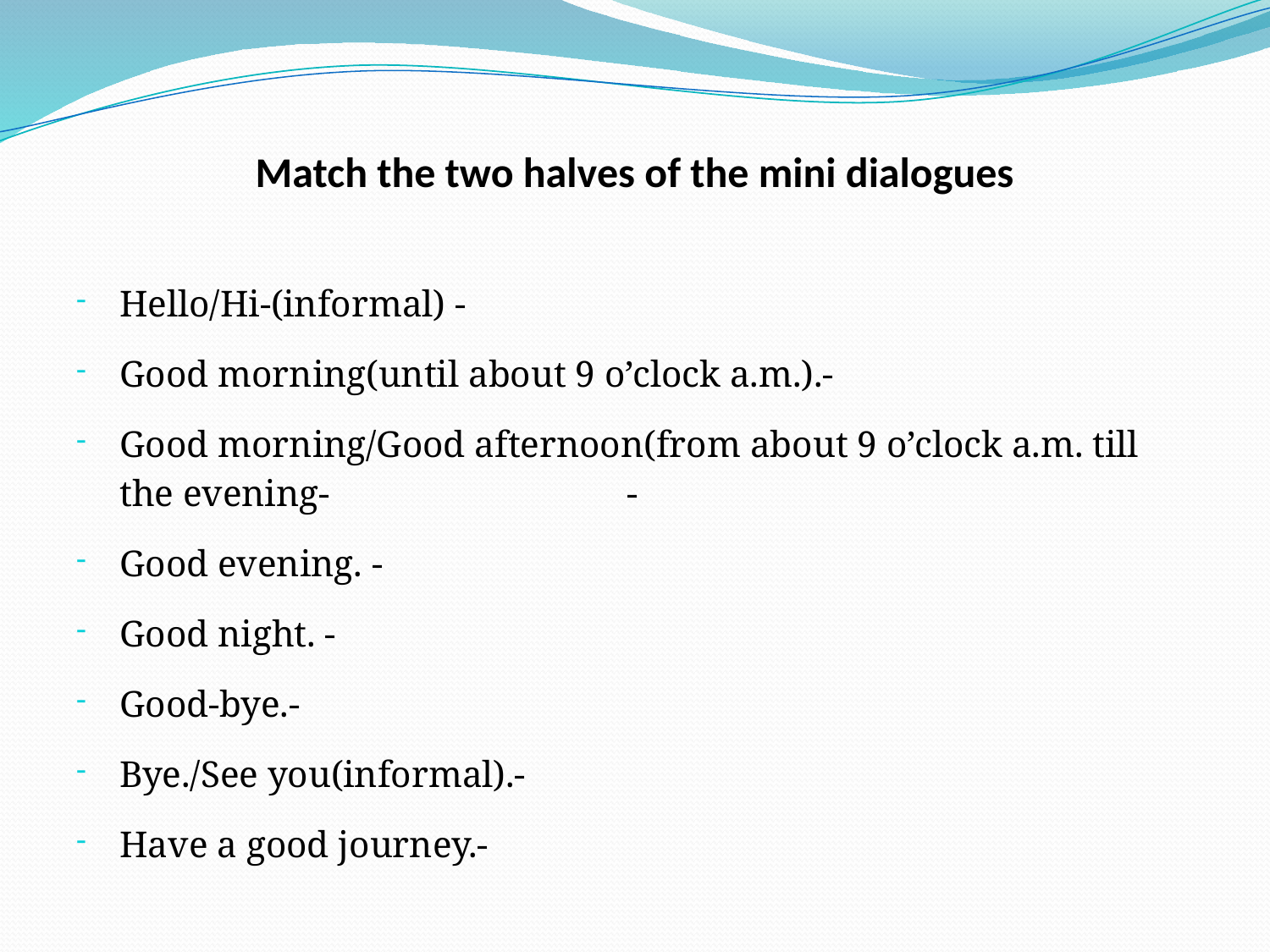

# Match the two halves of the mini dialogues
Hello/Hi-(informal) -
Good morning(until about 9 o’clock a.m.).-
Good morning/Good afternoon(from about 9 o’clock a.m. till the evening-                                -
Good evening. -
Good night. -
Good-bye.-
Bye./See you(informal).-
Have a good journey.-